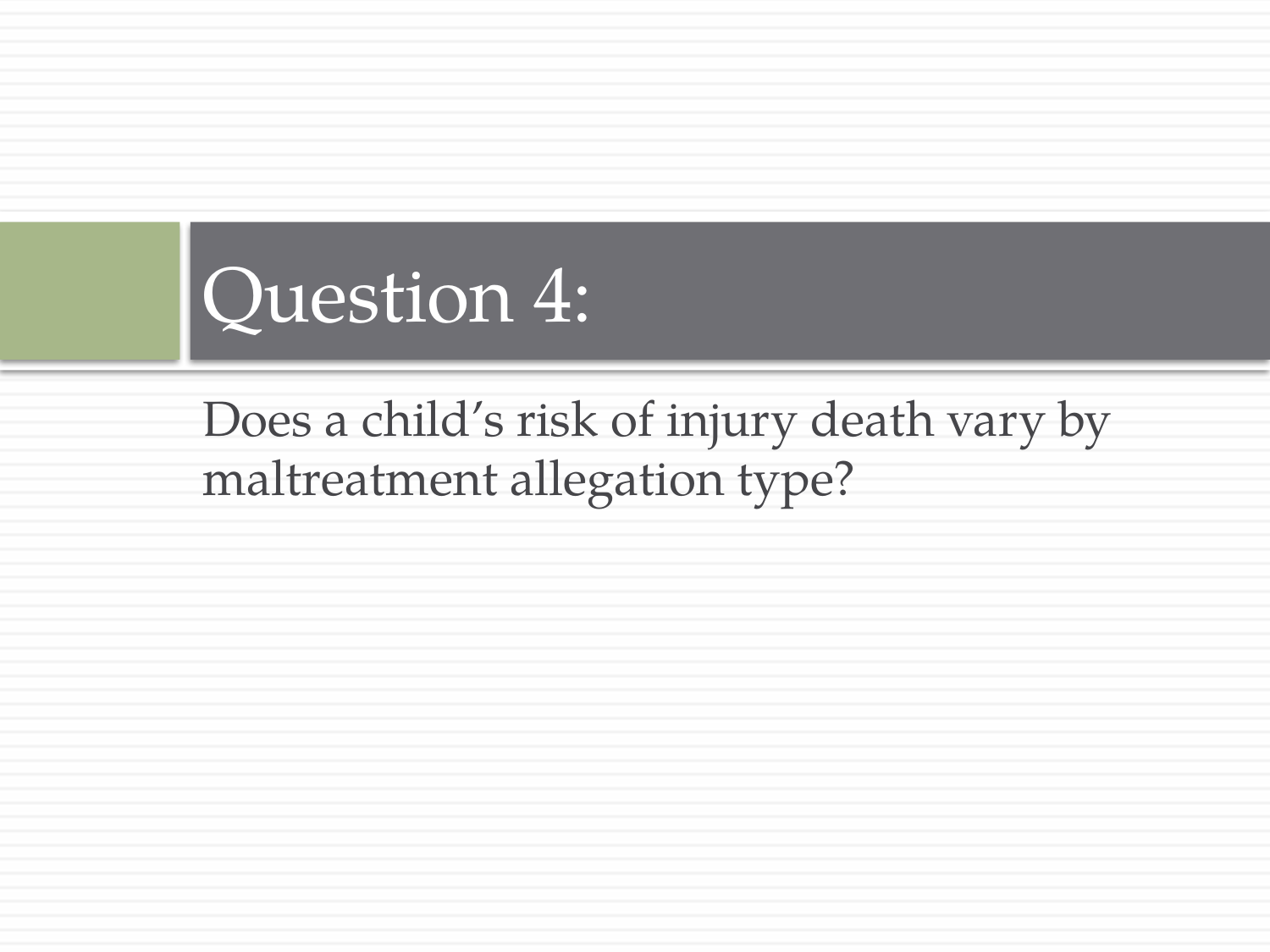

# Question 4:
Does a child’s risk of injury death vary by maltreatment allegation type?